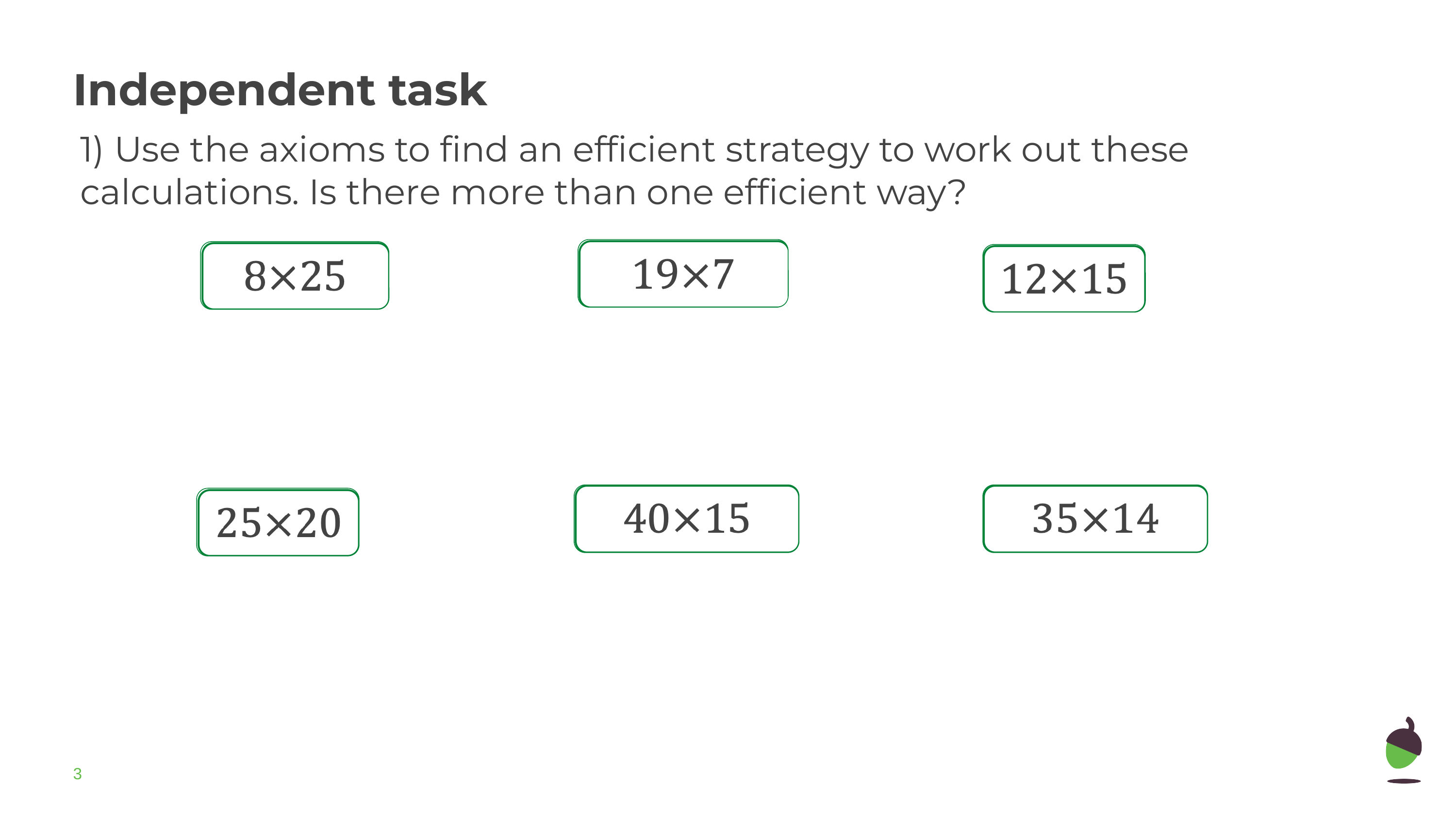

# Independent task
1) Use the axioms to find an efficient strategy to work out these calculations. Is there more than one efficient way?

3